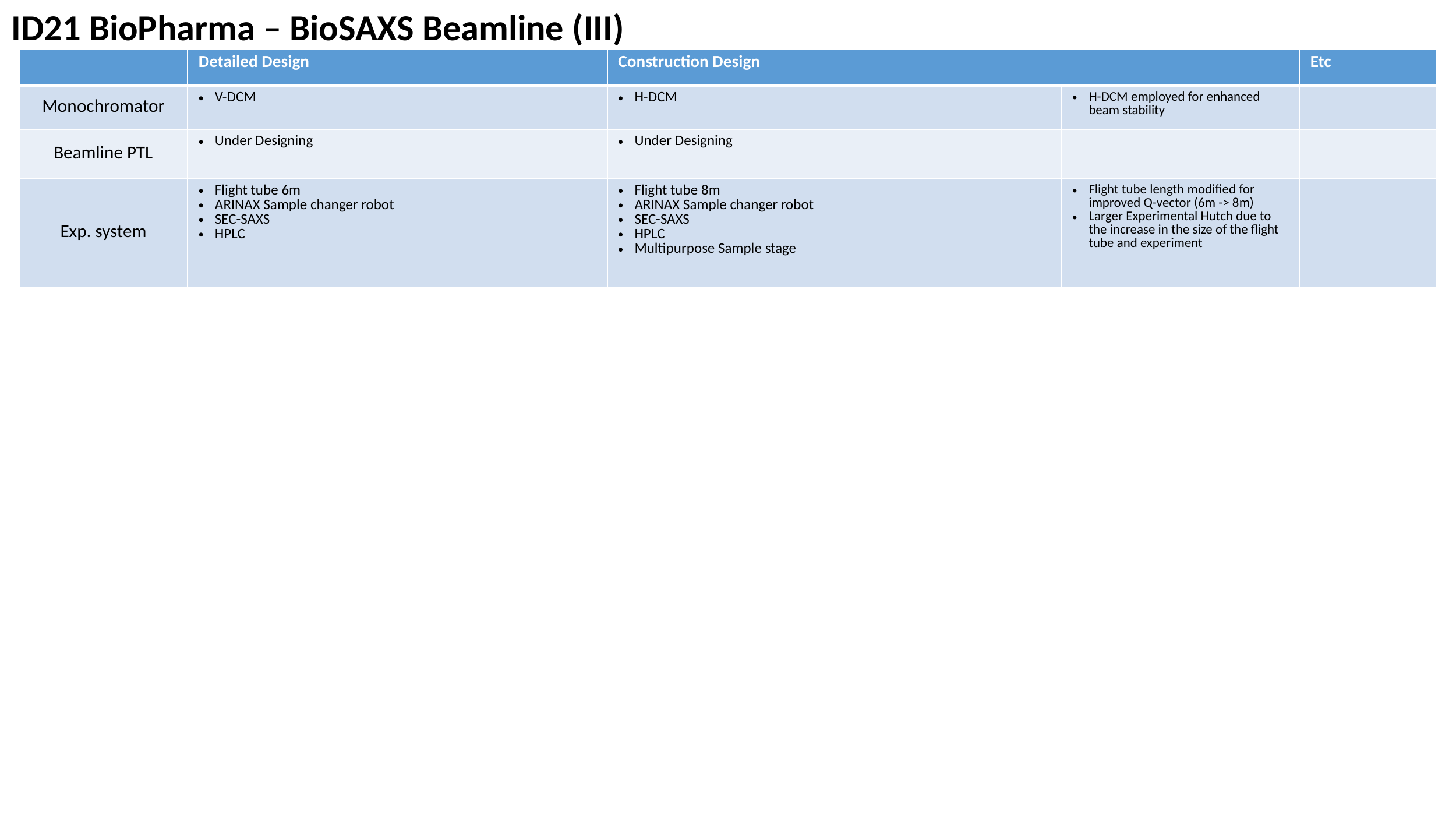

ID21 BioPharma – BioSAXS Beamline (III)
|  | Detailed Design | Construction Design |  | Etc |
| --- | --- | --- | --- | --- |
| Monochromator | V-DCM | H-DCM | H-DCM employed for enhanced beam stability |  |
| Beamline PTL | Under Designing | Under Designing |  |  |
| Exp. system | Flight tube 6m ARINAX Sample changer robot SEC-SAXS HPLC | Flight tube 8m ARINAX Sample changer robot SEC-SAXS HPLC Multipurpose Sample stage | Flight tube length modified for improved Q-vector (6m -> 8m) Larger Experimental Hutch due to the increase in the size of the flight tube and experiment |  |